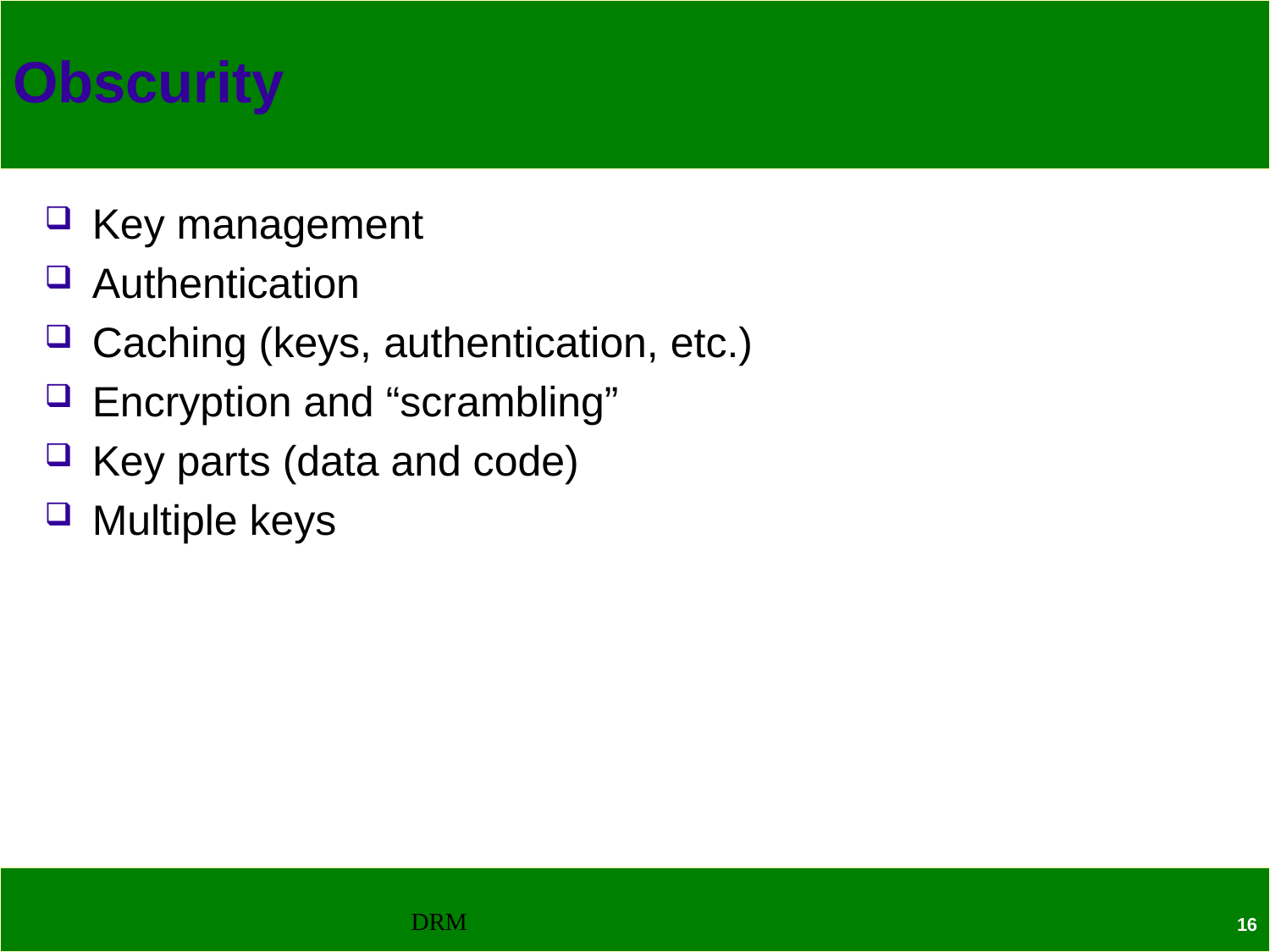

# Obscurity
 Key management
 Authentication
 Caching (keys, authentication, etc.)
 Encryption and “scrambling”
 Key parts (data and code)
 Multiple keys
DRM
16